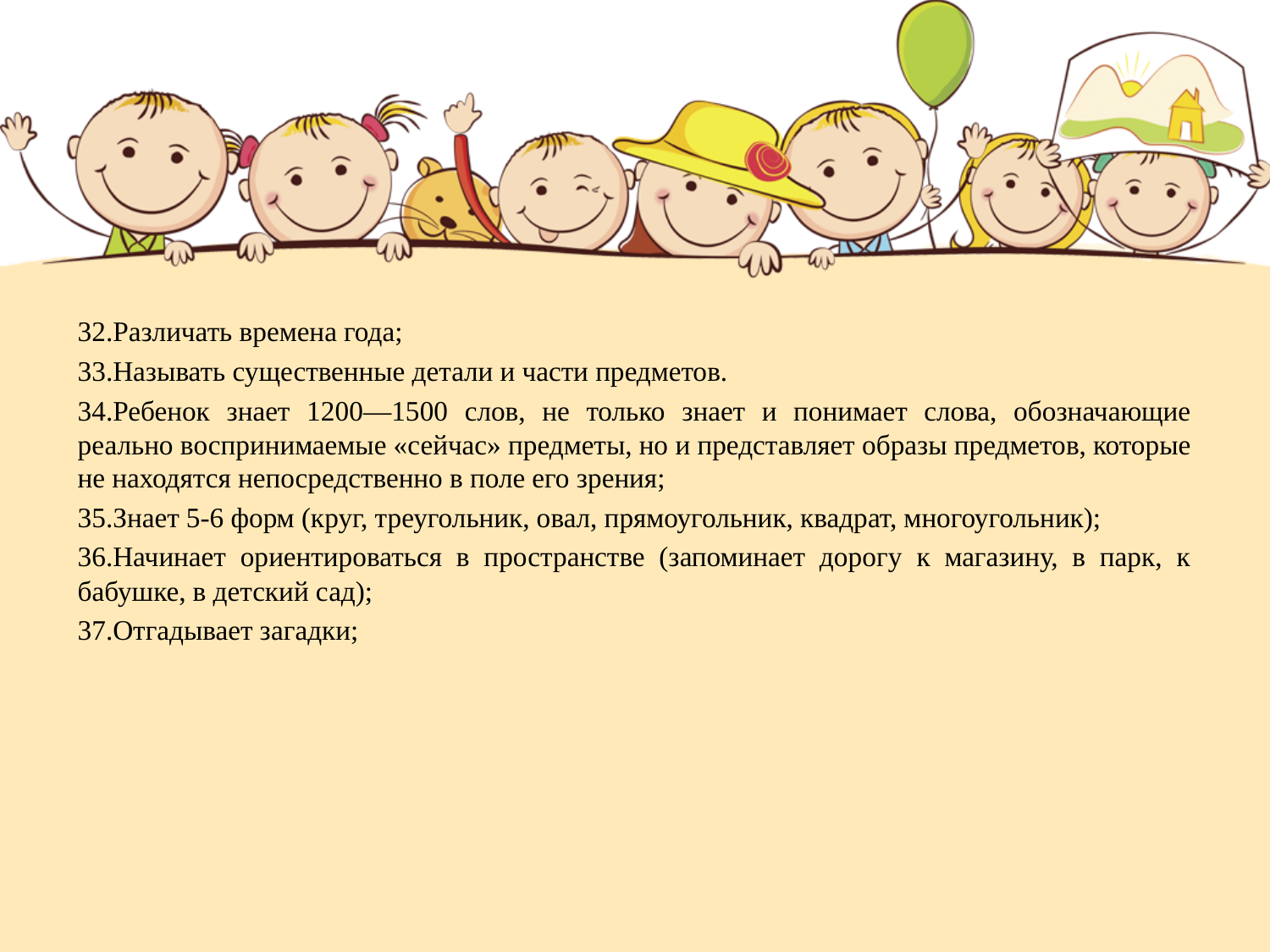

32.Различать времена года;
33.Называть существенные детали и части предметов.
34.Ребенок знает 1200—1500 слов, не только знает и понимает слова, обозначающие реально воспринимаемые «сейчас» предметы, но и представляет образы предметов, которые не находятся непосредственно в поле его зрения;
35.Знает 5-6 форм (круг, треугольник, овал, прямоугольник, квадрат, многоугольник);
36.Начинает ориентироваться в пространстве (запоминает дорогу к магазину, в парк, к бабушке, в детский сад);
37.Отгадывает загадки;